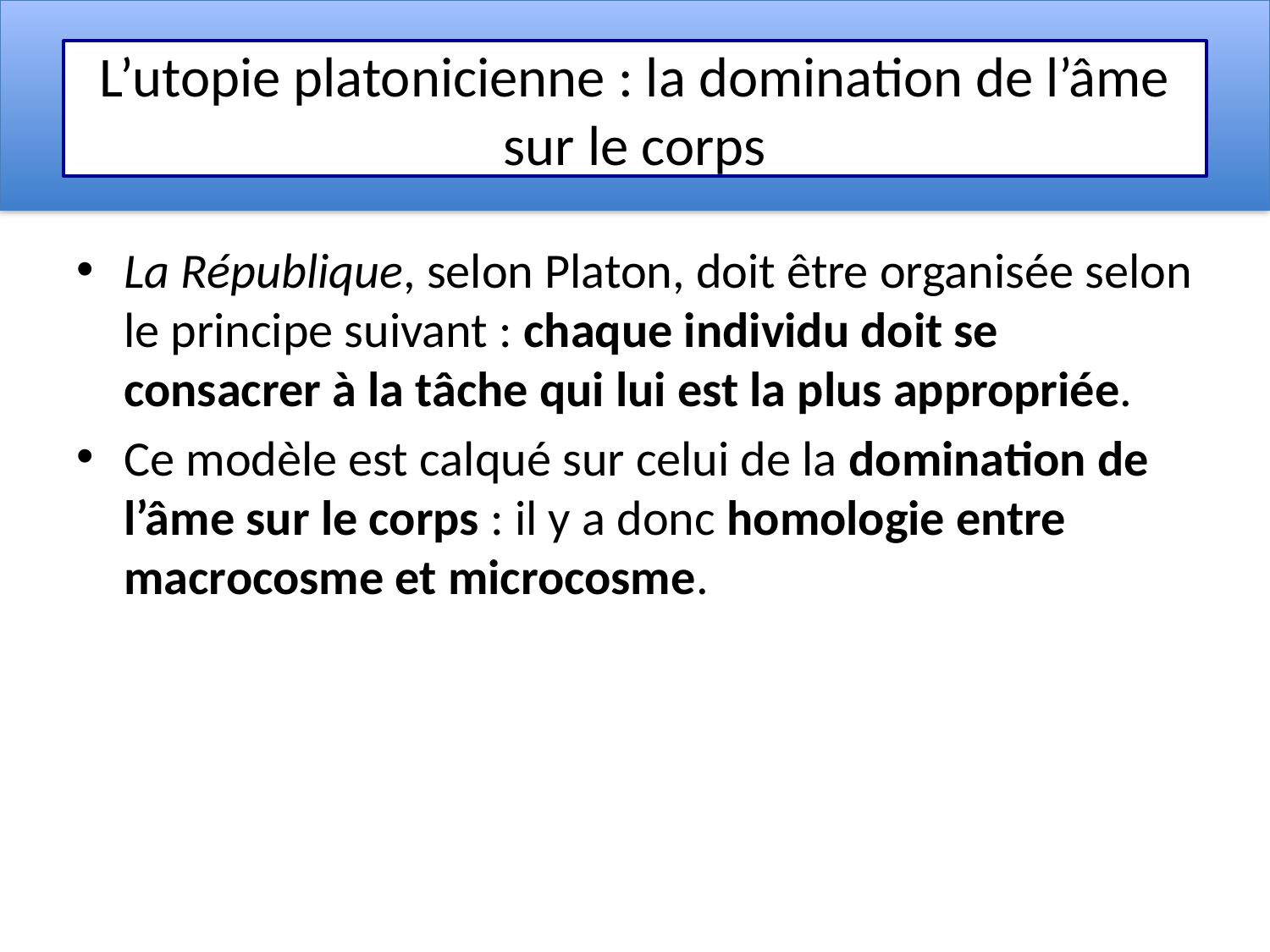

# L’utopie platonicienne : la domination de l’âme sur le corps
La République, selon Platon, doit être organisée selon le principe suivant : chaque individu doit se consacrer à la tâche qui lui est la plus appropriée.
Ce modèle est calqué sur celui de la domination de l’âme sur le corps : il y a donc homologie entre macrocosme et microcosme.